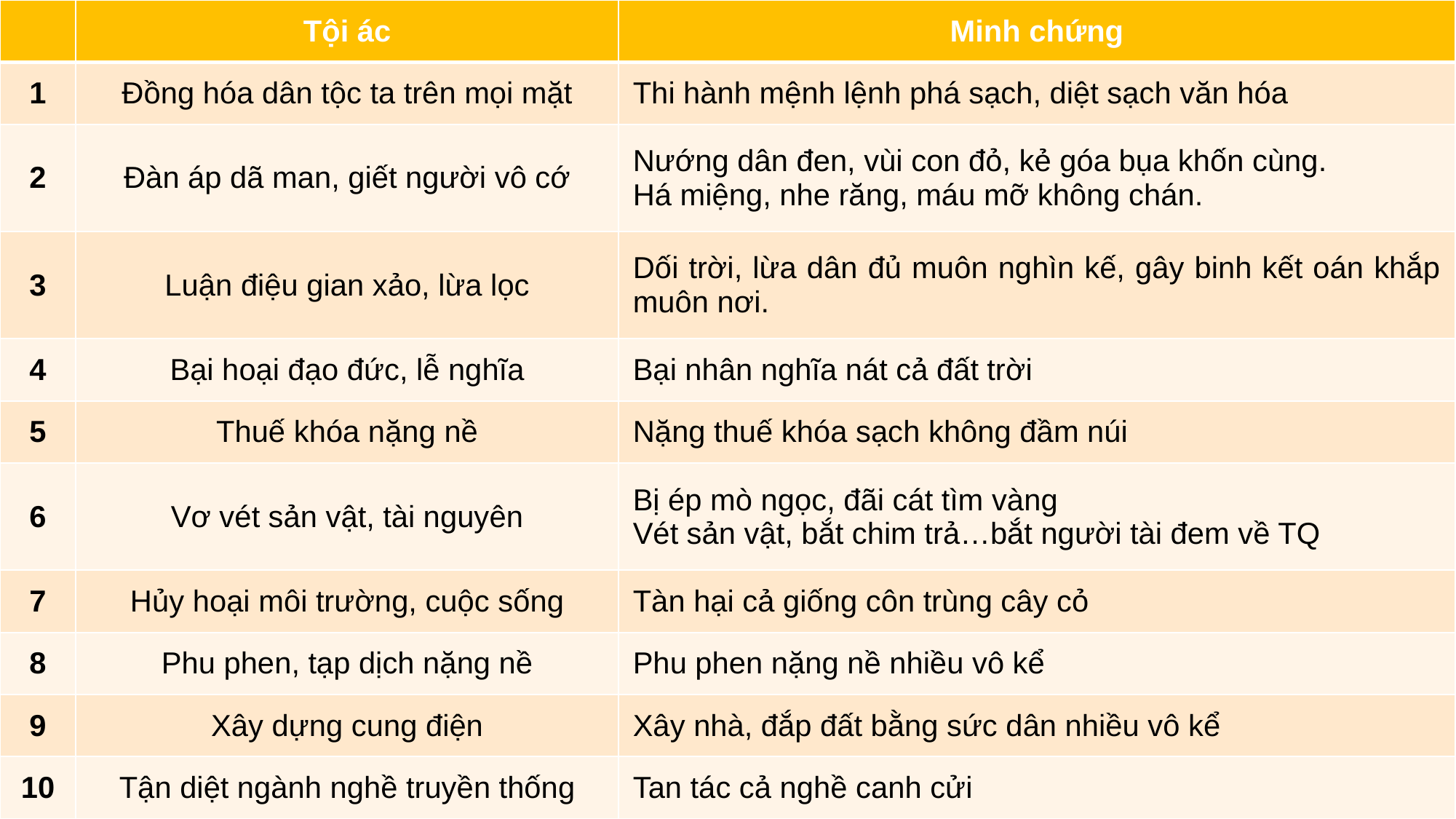

|  | Tội ác | Minh chứng |
| --- | --- | --- |
| 1 | Đồng hóa dân tộc ta trên mọi mặt | Thi hành mệnh lệnh phá sạch, diệt sạch văn hóa |
| 2 | Đàn áp dã man, giết người vô cớ | Nướng dân đen, vùi con đỏ, kẻ góa bụa khốn cùng. Há miệng, nhe răng, máu mỡ không chán. |
| 3 | Luận điệu gian xảo, lừa lọc | Dối trời, lừa dân đủ muôn nghìn kế, gây binh kết oán khắp muôn nơi. |
| 4 | Bại hoại đạo đức, lễ nghĩa | Bại nhân nghĩa nát cả đất trời |
| 5 | Thuế khóa nặng nề | Nặng thuế khóa sạch không đầm núi |
| 6 | Vơ vét sản vật, tài nguyên | Bị ép mò ngọc, đãi cát tìm vàng Vét sản vật, bắt chim trả…bắt người tài đem về TQ |
| 7 | Hủy hoại môi trường, cuộc sống | Tàn hại cả giống côn trùng cây cỏ |
| 8 | Phu phen, tạp dịch nặng nề | Phu phen nặng nề nhiều vô kể |
| 9 | Xây dựng cung điện | Xây nhà, đắp đất bằng sức dân nhiều vô kể |
| 10 | Tận diệt ngành nghề truyền thống | Tan tác cả nghề canh cửi |